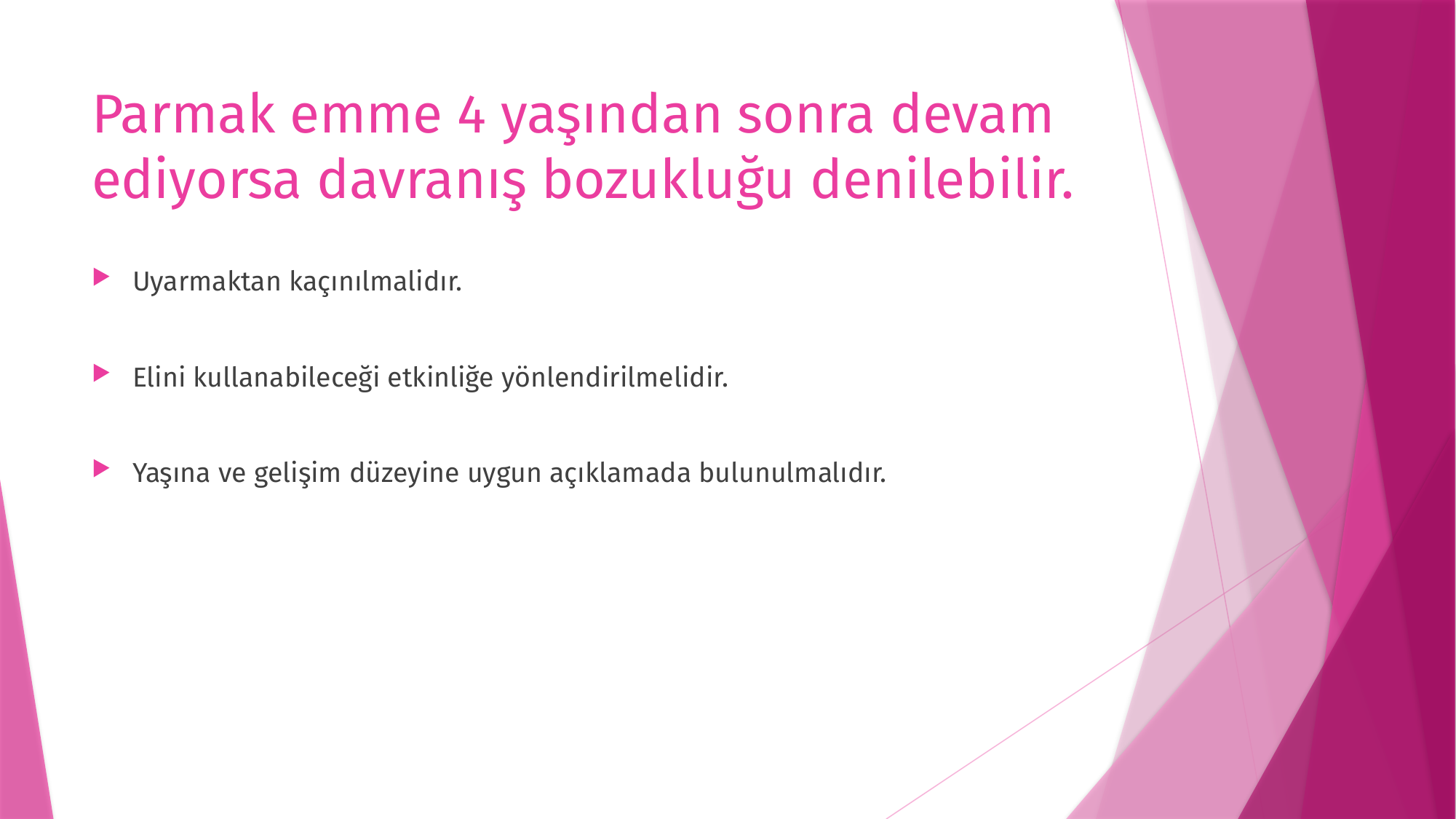

# Parmak emme 4 yaşından sonra devam ediyorsa davranış bozukluğu denilebilir.
Uyarmaktan kaçınılmalidır.

Elini kullanabileceği etkinliğe yönlendirilmelidir.

Yaşına ve gelişim düzeyine uygun açıklamada bulunulmalıdır.